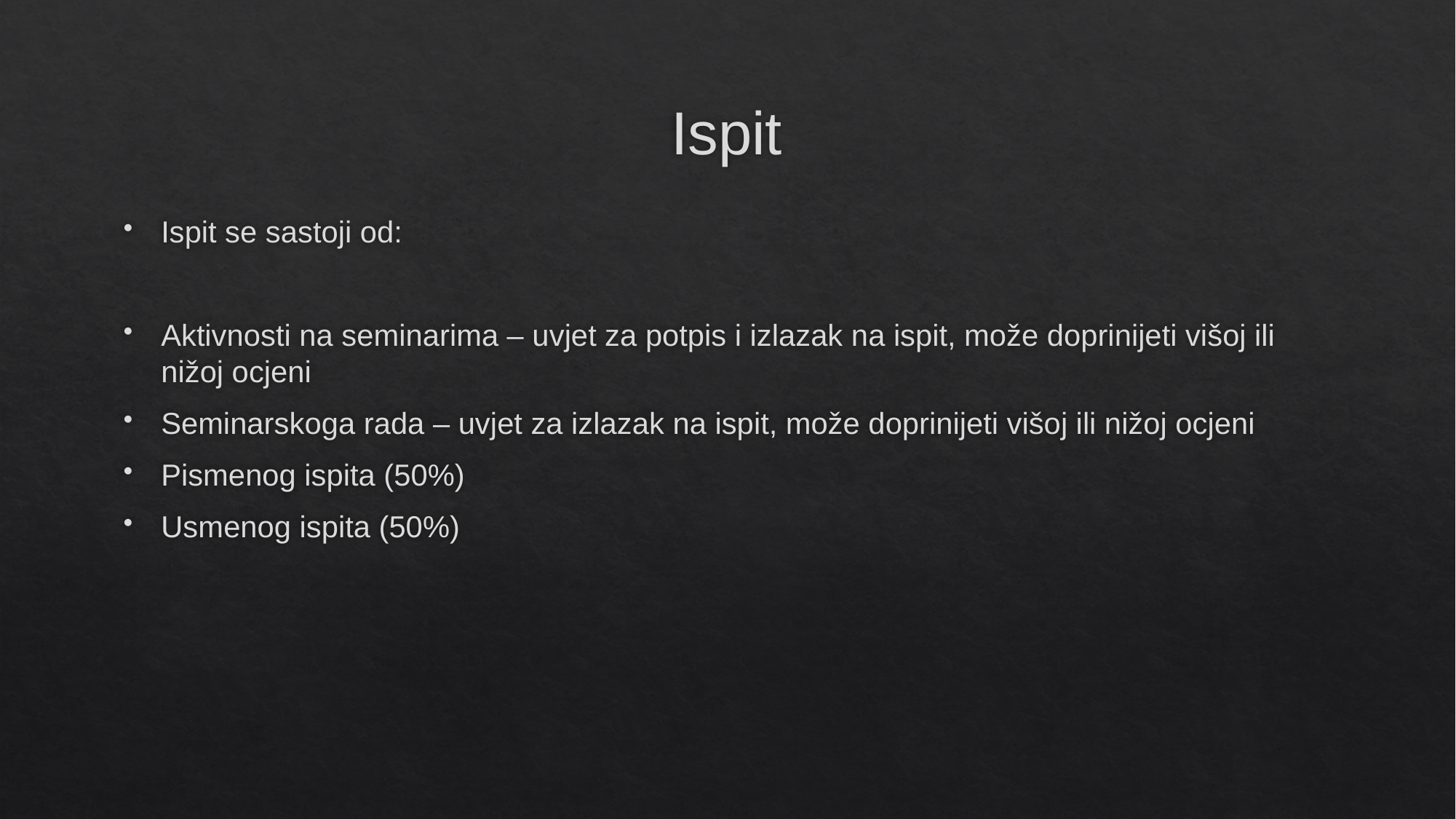

# Ispit
Ispit se sastoji od:

Aktivnosti na seminarima – uvjet za potpis i izlazak na ispit, može doprinijeti višoj ili nižoj ocjeni
Seminarskoga rada – uvjet za izlazak na ispit, može doprinijeti višoj ili nižoj ocjeni
Pismenog ispita (50%)
Usmenog ispita (50%)